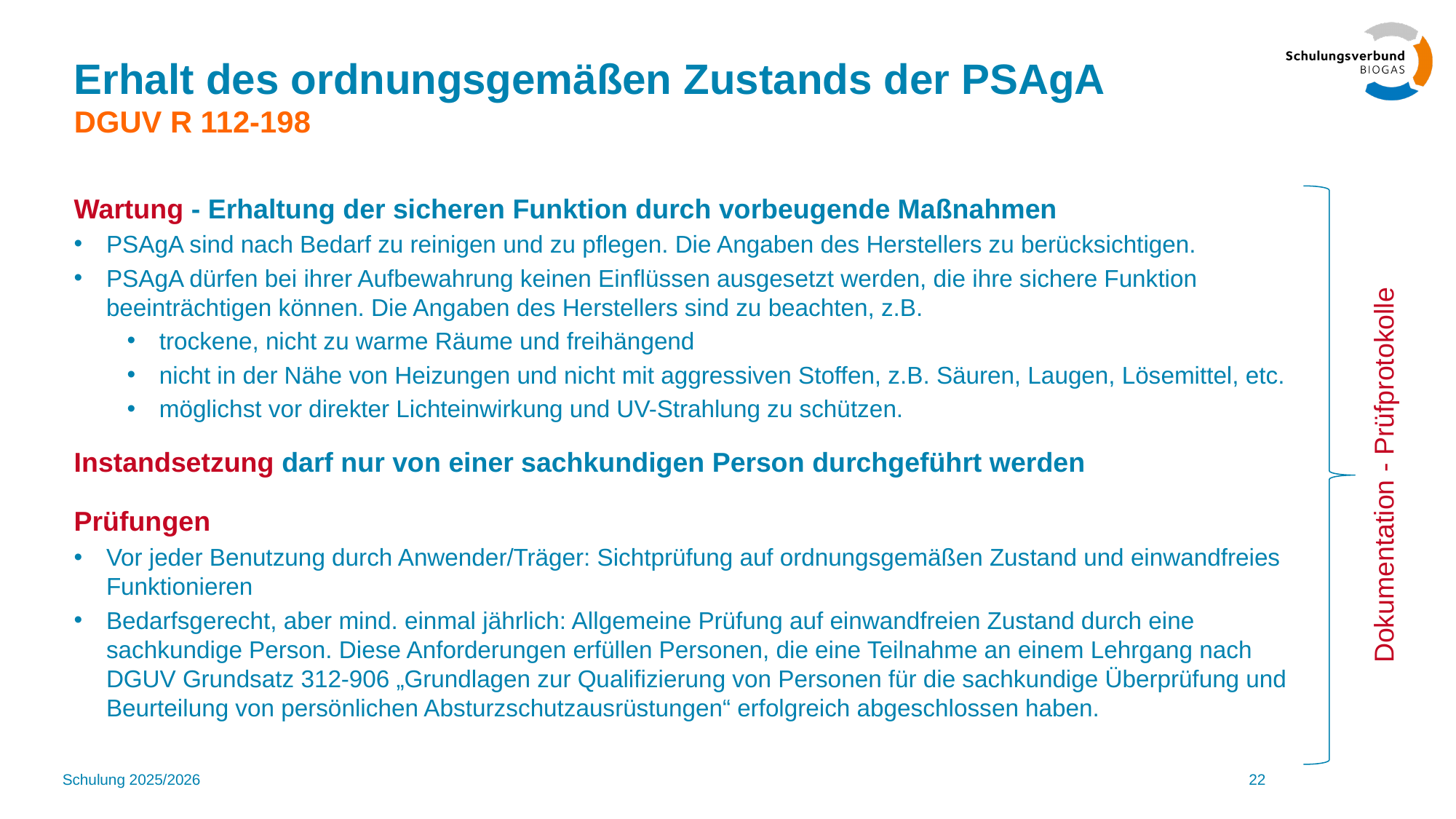

# Erhalt des ordnungsgemäßen Zustands der PSAgA DGUV R 112-198
Wartung - Erhaltung der sicheren Funktion durch vorbeugende Maßnahmen
PSAgA sind nach Bedarf zu reinigen und zu pflegen. Die Angaben des Herstellers zu berücksichtigen.
PSAgA dürfen bei ihrer Aufbewahrung keinen Einflüssen ausgesetzt werden, die ihre sichere Funktion beeinträchtigen können. Die Angaben des Herstellers sind zu beachten, z.B.
trockene, nicht zu warme Räume und freihängend
nicht in der Nähe von Heizungen und nicht mit aggressiven Stoffen, z.B. Säuren, Laugen, Lösemittel, etc.
möglichst vor direkter Lichteinwirkung und UV-Strahlung zu schützen.

Instandsetzung darf nur von einer sachkundigen Person durchgeführt werden

Prüfungen
Vor jeder Benutzung durch Anwender/Träger: Sichtprüfung auf ordnungsgemäßen Zustand und einwandfreies Funktionieren
Bedarfsgerecht, aber mind. einmal jährlich: Allgemeine Prüfung auf einwandfreien Zustand durch eine sachkundige Person. Diese Anforderungen erfüllen Personen, die eine Teilnahme an einem Lehrgang nach DGUV Grundsatz 312-906 „Grundlagen zur Qualifizierung von Personen für die sachkundige Überprüfung und Beurteilung von persönlichen Absturzschutzausrüstungen“ erfolgreich abgeschlossen haben.

Dokumentation - Prüfprotokolle
Schulung 2025/2026
22